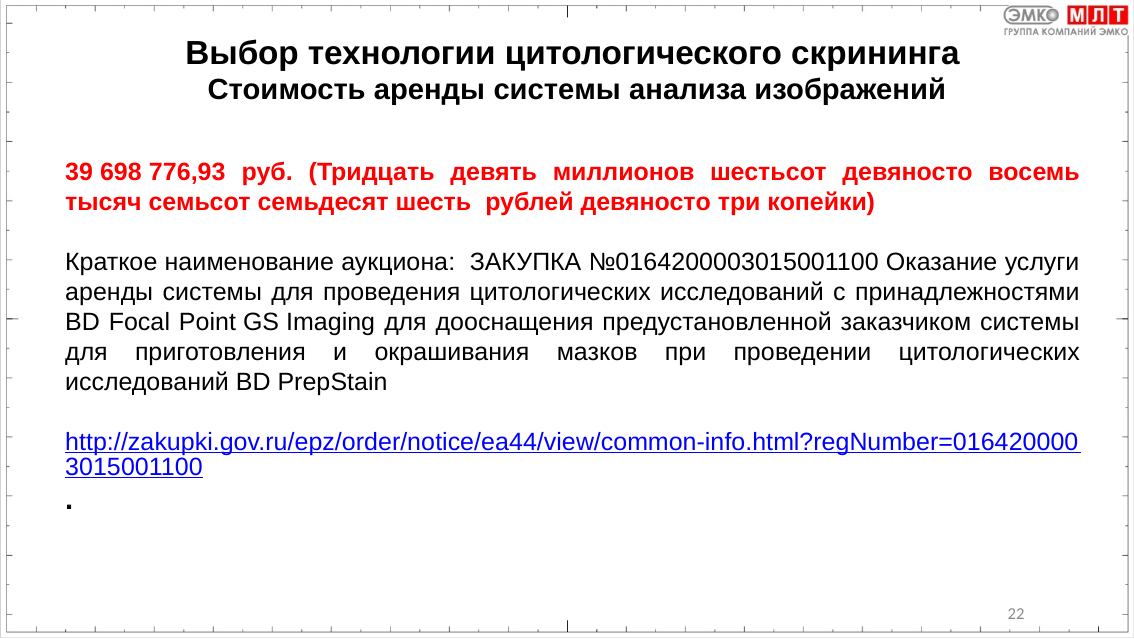

39 698 776,93 руб. (Тридцать девять миллионов шестьсот девяносто восемь тысяч семьсот семьдесят шесть  рублей девяносто три копейки)

Краткое наименование аукциона:  ЗАКУПКА №0164200003015001100 Оказание услуги аренды системы для проведения цитологических исследований с принадлежностями BD Focal Point GS Imaging для дооснащения предустановленной заказчиком системы для приготовления и окрашивания мазков при проведении цитологических исследований BD PrepStain
 http://zakupki.gov.ru/epz/order/notice/ea44/view/common-info.html?regNumber=0164200003015001100
.

Выбор технологии цитологического скрининга
 Стоимость аренды системы анализа изображений
22